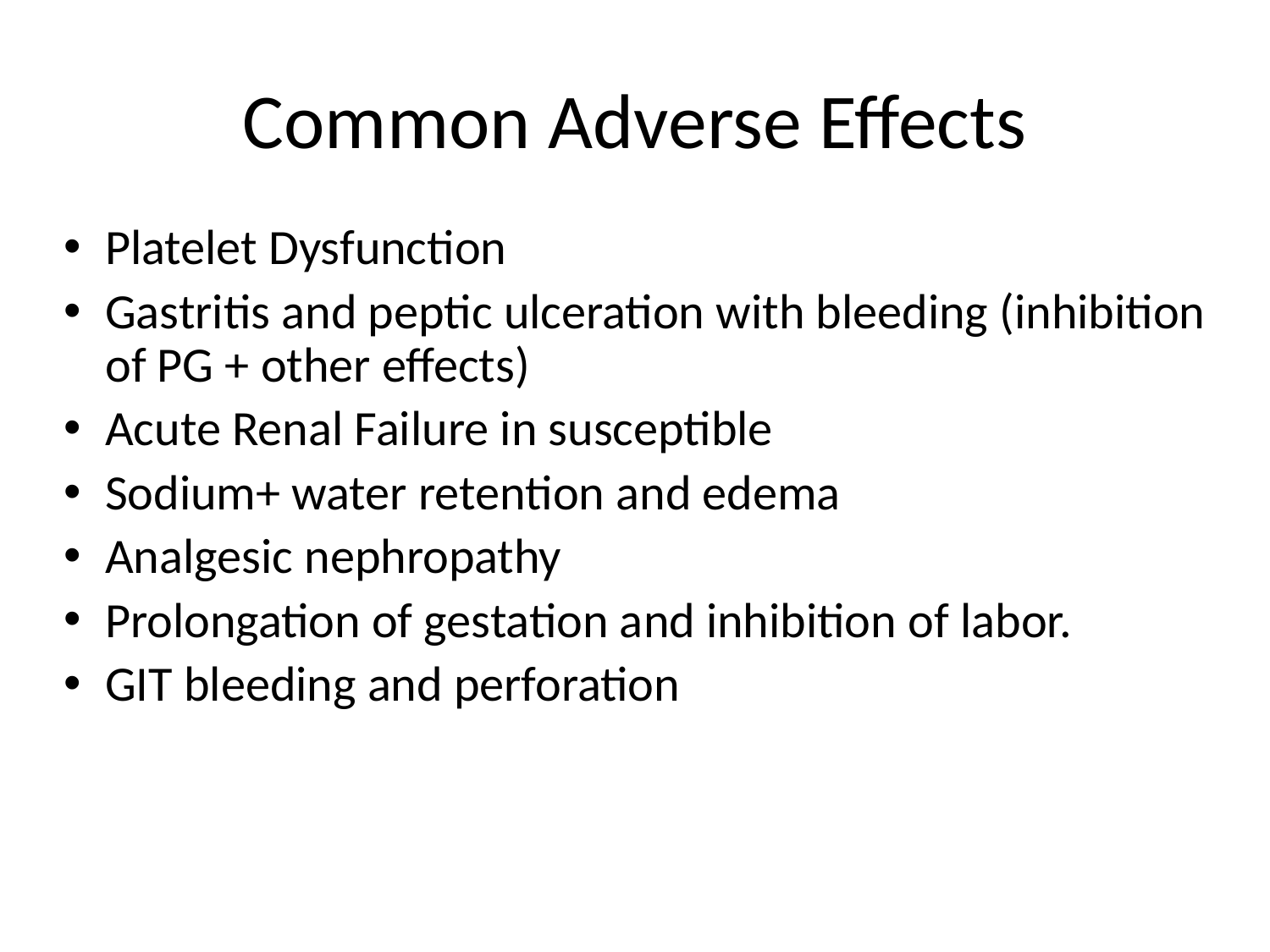

Common Adverse Effects
Platelet Dysfunction
Gastritis and peptic ulceration with bleeding (inhibition of PG + other effects)
Acute Renal Failure in susceptible
Sodium+ water retention and edema
Analgesic nephropathy
Prolongation of gestation and inhibition of labor.
GIT bleeding and perforation